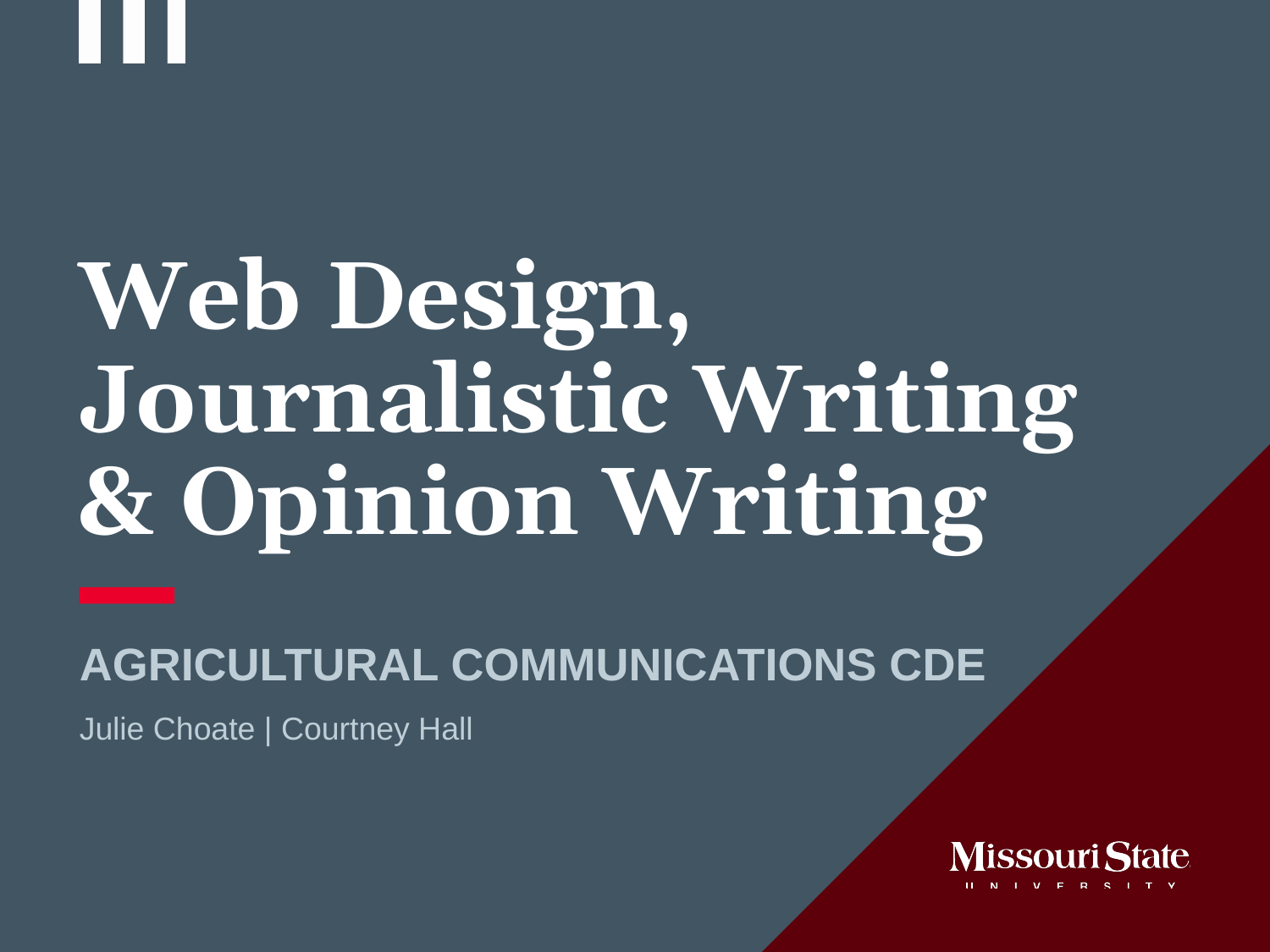

# Web Design, Journalistic Writing & Opinion Writing
AGRICULTURAL COMMUNICATIONS CDE
Julie Choate | Courtney Hall